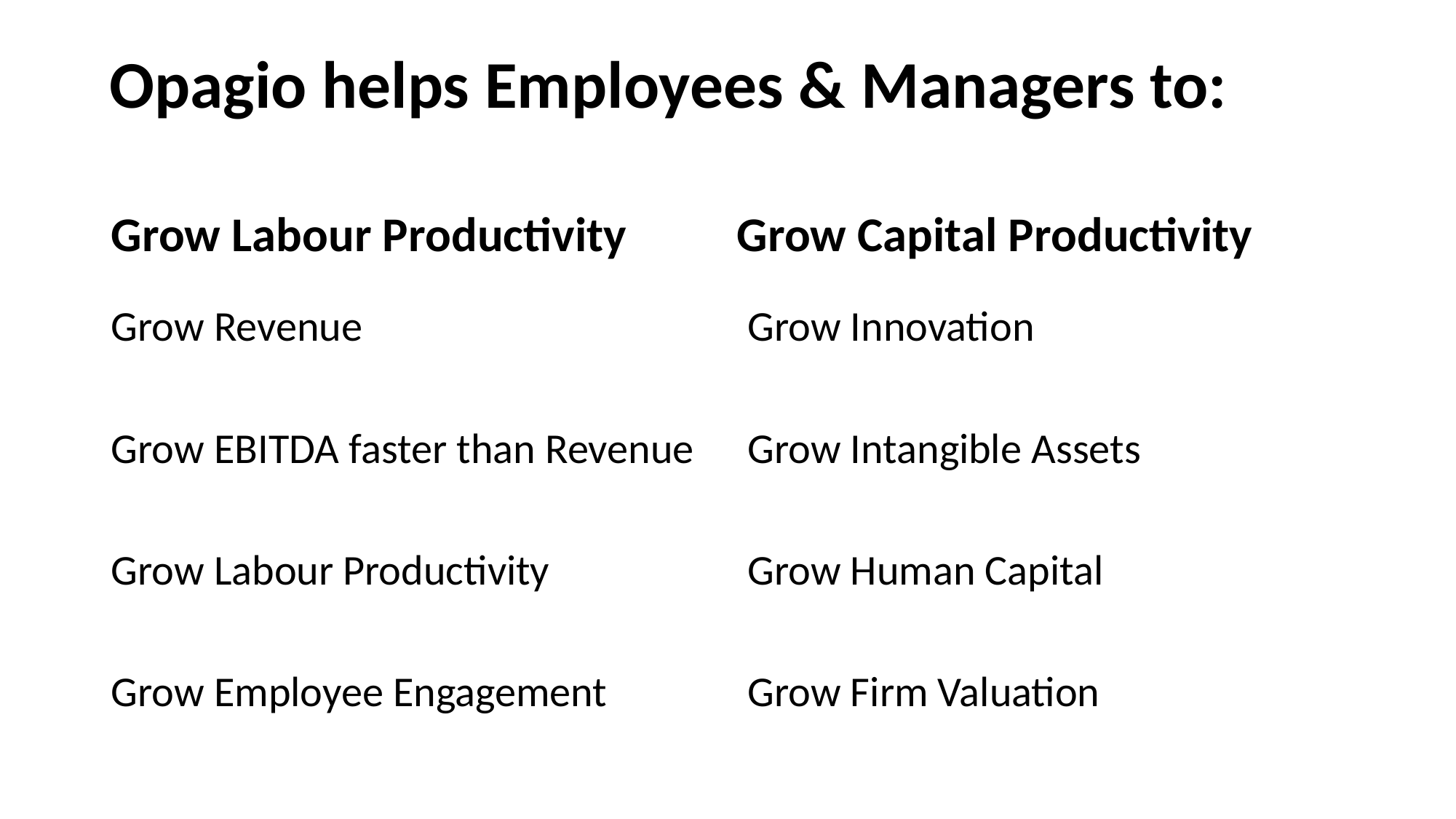

# Opagio helps Employees & Managers to:
Grow Labour Productivity
Grow Capital Productivity
Grow Revenue

Grow EBITDA faster than Revenue

Grow Labour Productivity

Grow Employee Engagement

Grow Innovation

Grow Intangible Assets

Grow Human Capital

Grow Firm Valuation